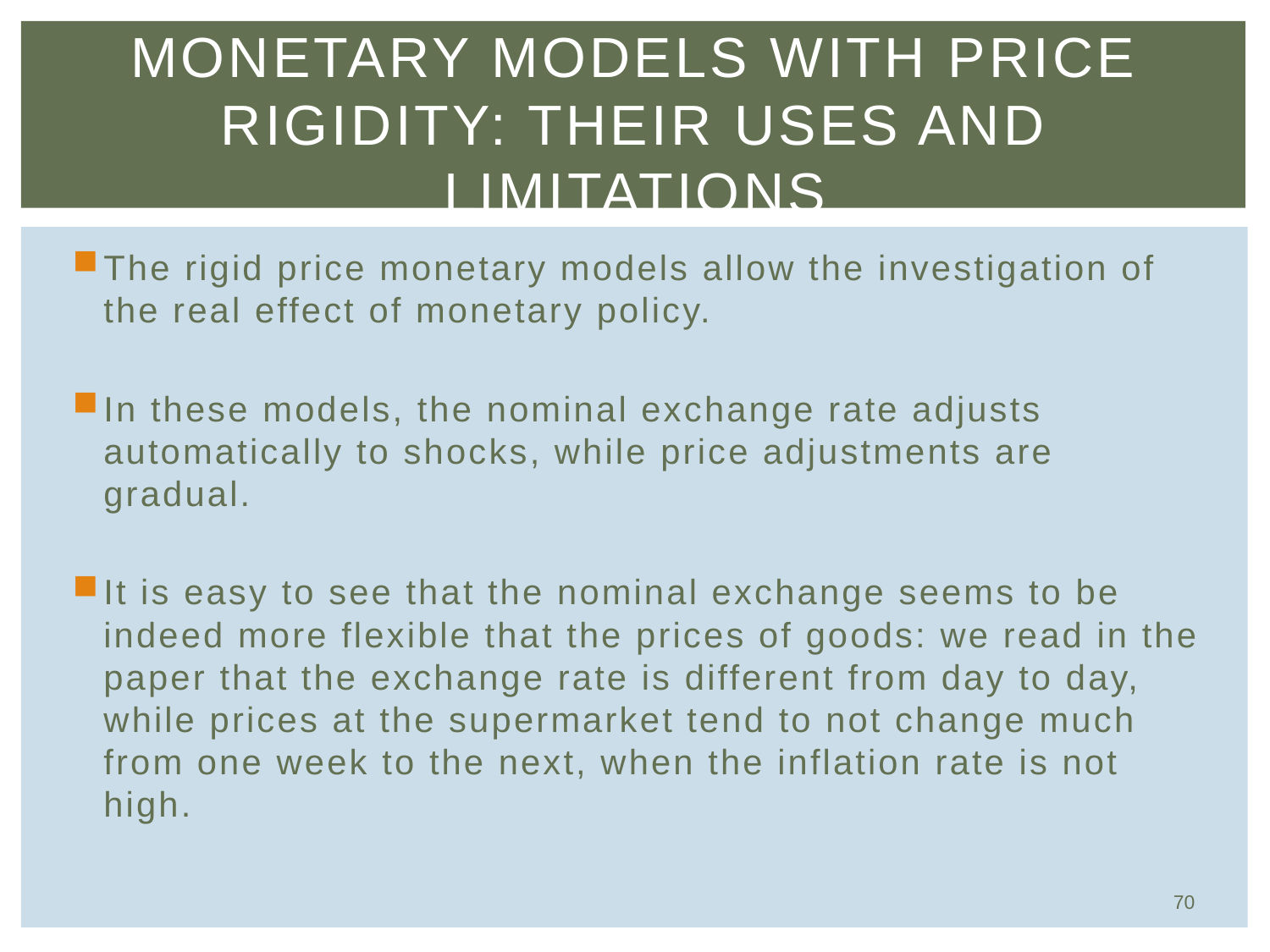

# Monetary Models with Price Rigidity: Their Uses and Limitations
The rigid price monetary models allow the investigation of the real effect of monetary policy.

In these models, the nominal exchange rate adjusts automatically to shocks, while price adjustments are gradual.

It is easy to see that the nominal exchange seems to be indeed more flexible that the prices of goods: we read in the paper that the exchange rate is different from day to day, while prices at the supermarket tend to not change much from one week to the next, when the inflation rate is not high.

70